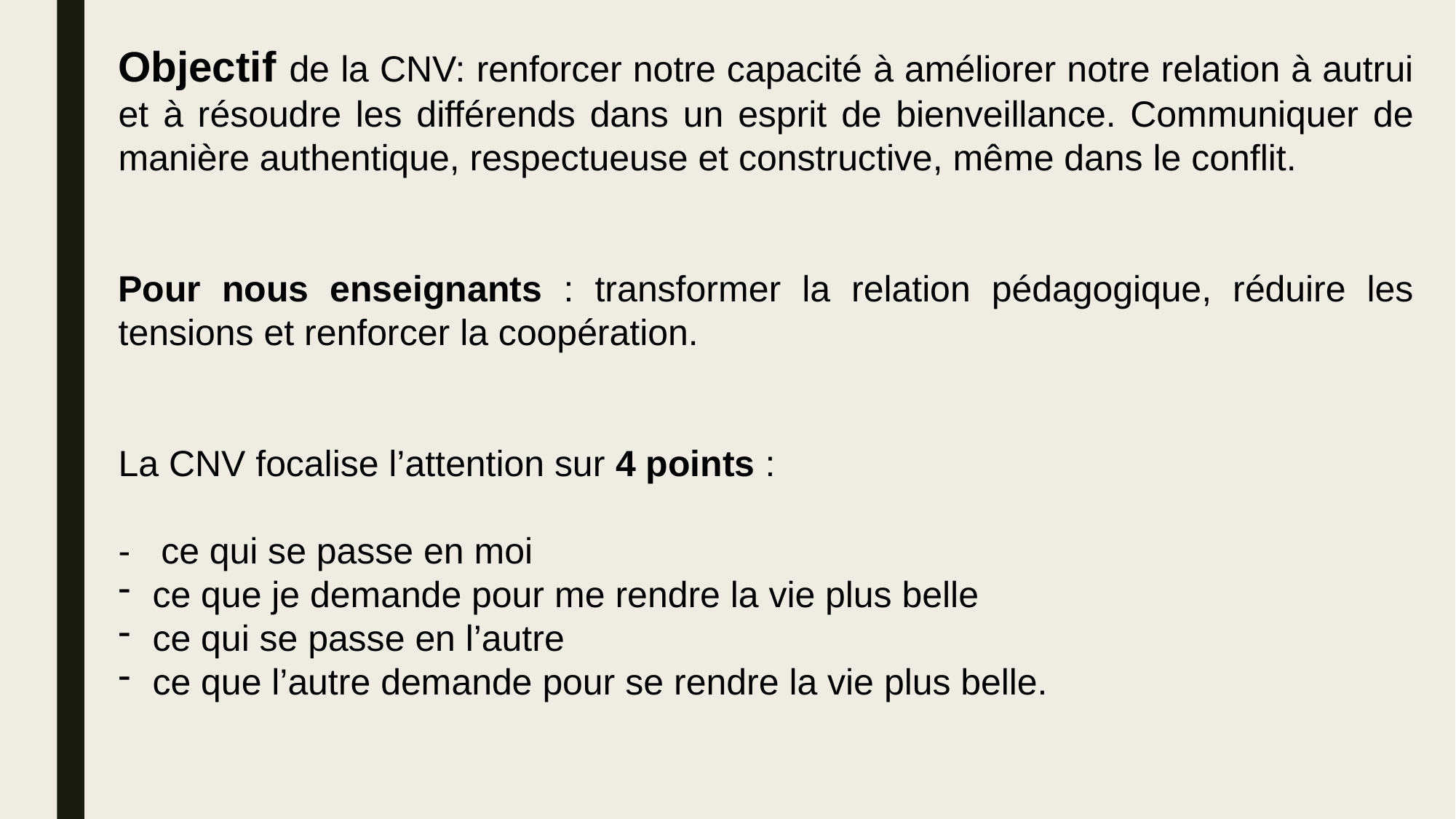

Objectif de la CNV: renforcer notre capacité à améliorer notre relation à autrui et à résoudre les différends dans un esprit de bienveillance. Communiquer de manière authentique, respectueuse et constructive, même dans le conflit.

Pour nous enseignants : transformer la relation pédagogique, réduire les tensions et renforcer la coopération.

La CNV focalise l’attention sur 4 points :

-   ce qui se passe en moi
ce que je demande pour me rendre la vie plus belle
ce qui se passe en l’autre
ce que l’autre demande pour se rendre la vie plus belle.